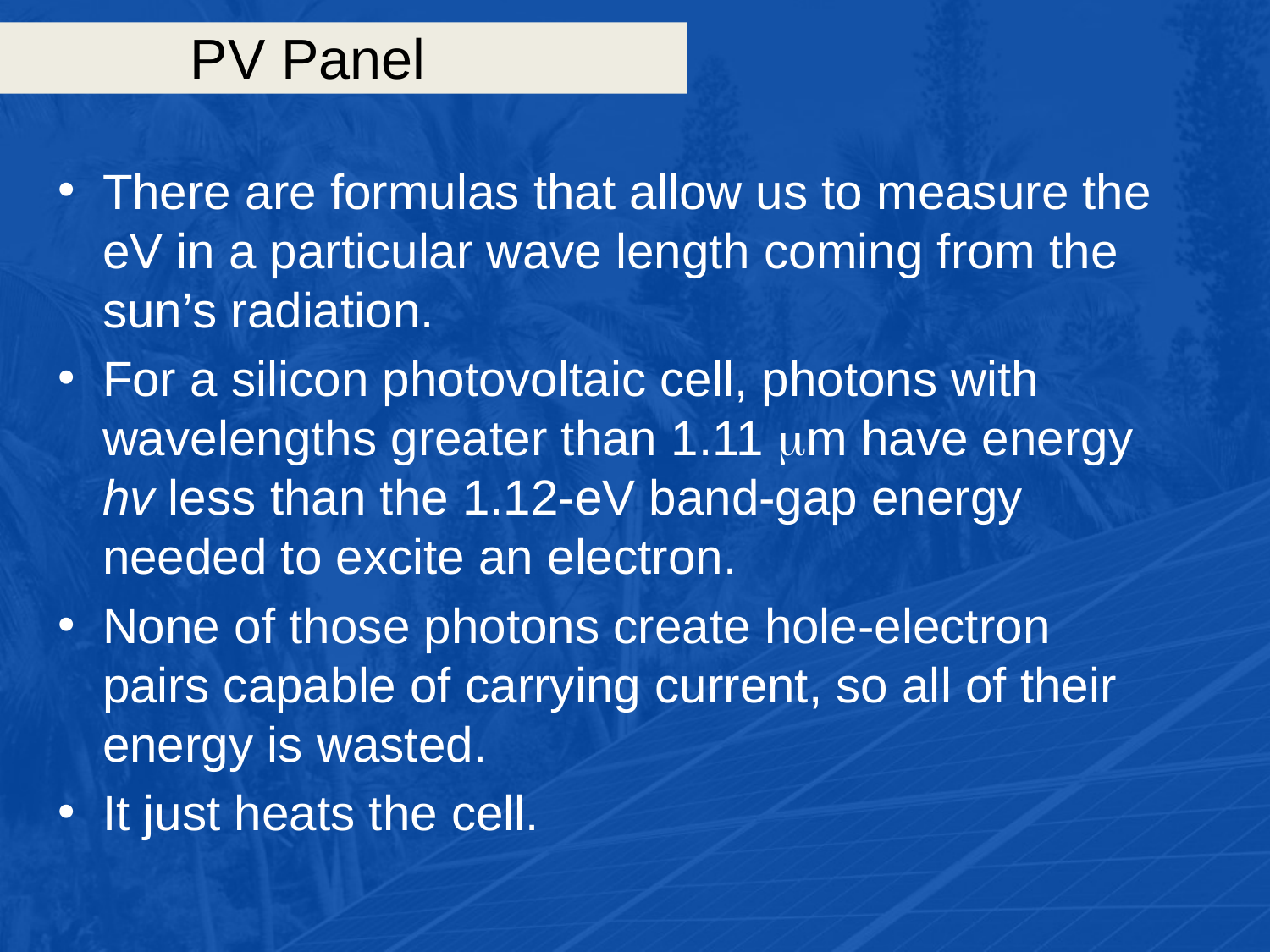

# PV Panel
There are formulas that allow us to measure the eV in a particular wave length coming from the sun’s radiation.
For a silicon photovoltaic cell, photons with wavelengths greater than 1.11 μm have energy hv less than the 1.12-eV band-gap energy needed to excite an electron.
None of those photons create hole-electron pairs capable of carrying current, so all of their energy is wasted.
It just heats the cell.